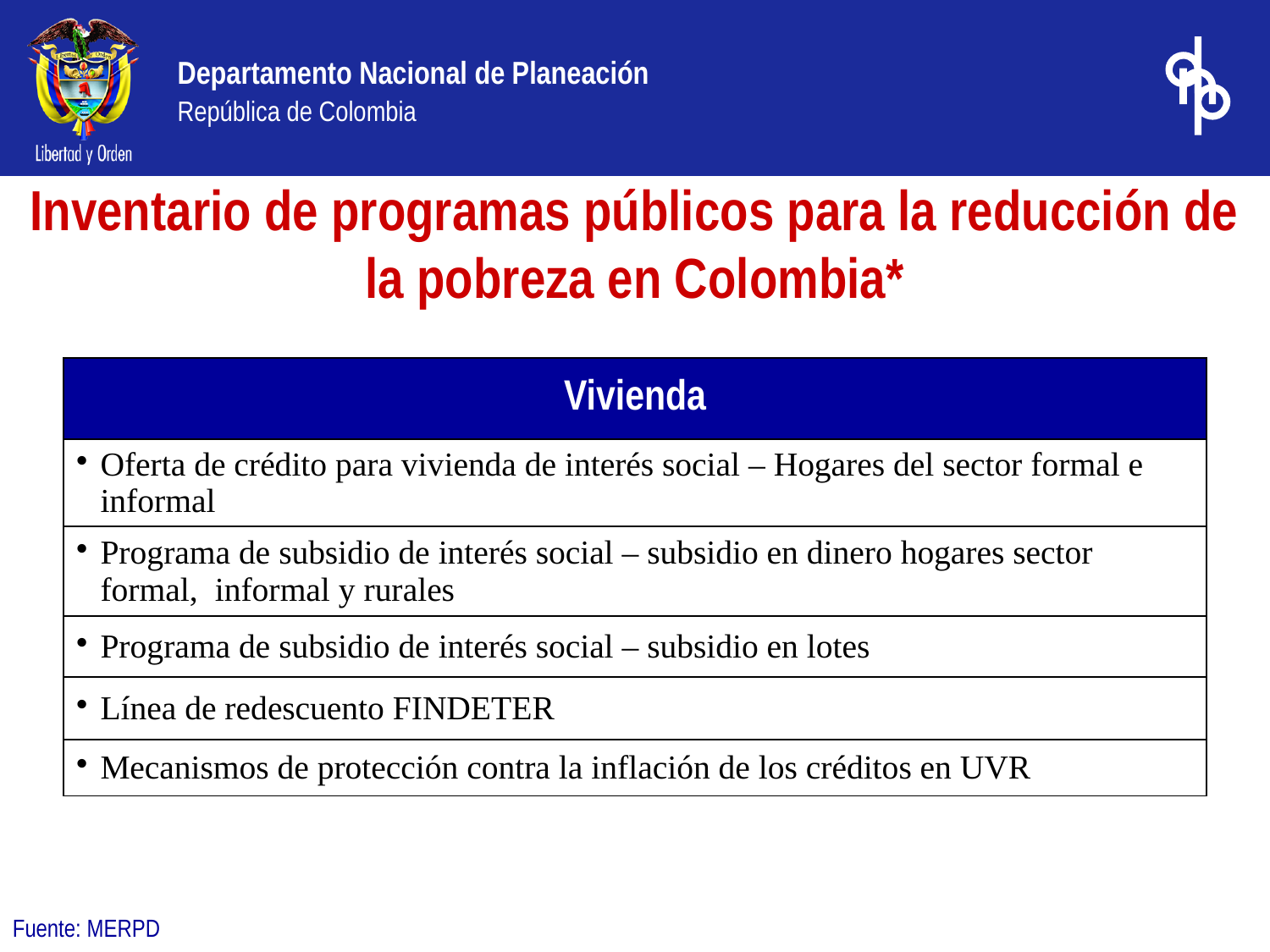

# Inventario de programas públicos para la reducción de la pobreza en Colombia*
| Vivienda |
| --- |
| Oferta de crédito para vivienda de interés social – Hogares del sector formal e informal |
| Programa de subsidio de interés social – subsidio en dinero hogares sector formal, informal y rurales |
| Programa de subsidio de interés social – subsidio en lotes |
| Línea de redescuento FINDETER |
| Mecanismos de protección contra la inflación de los créditos en UVR |
Fuente: MERPD